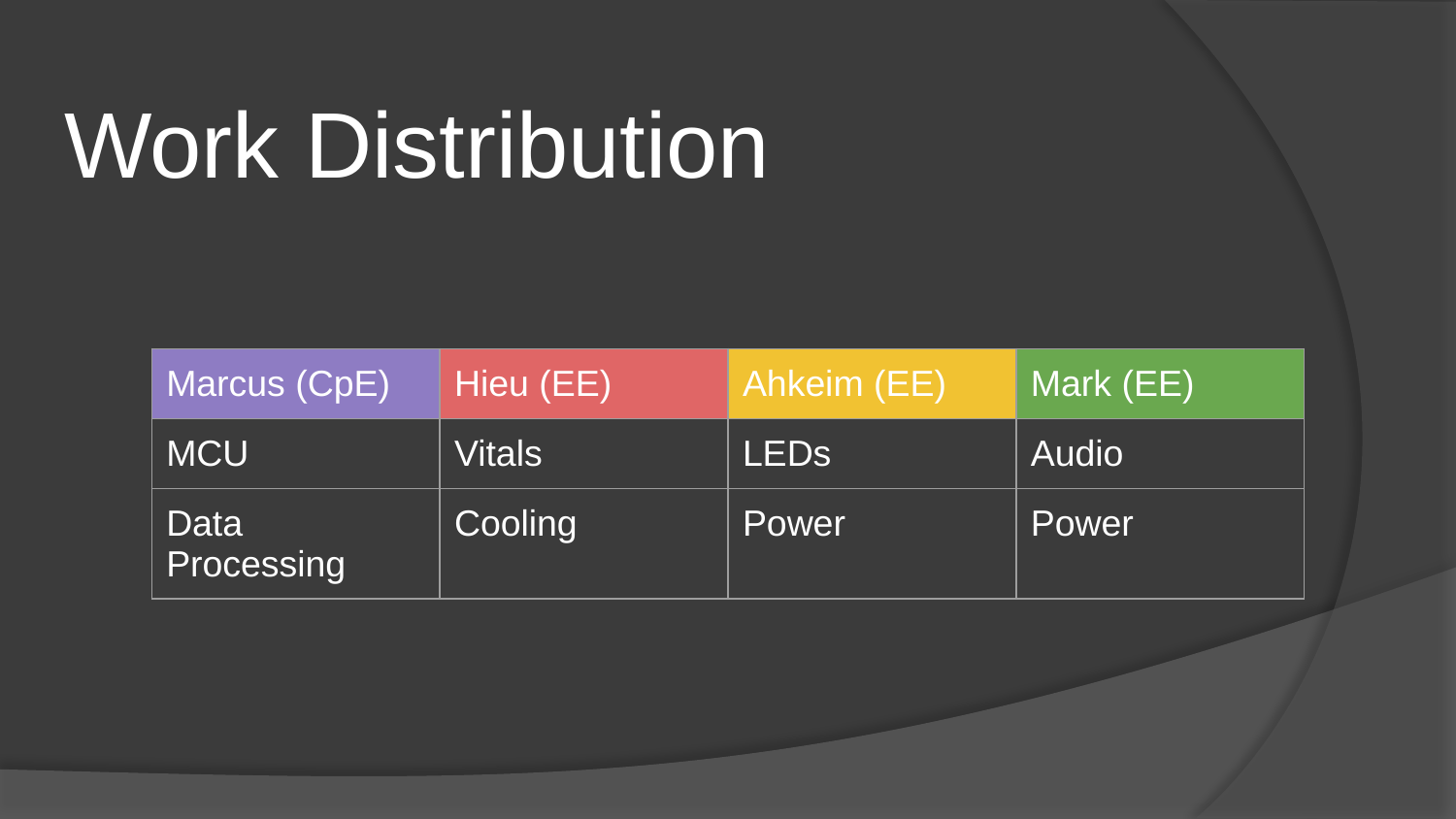

# Work Distribution

| Marcus (CpE) | Hieu (EE) | Ahkeim (EE) | Mark (EE) |
| --- | --- | --- | --- |
| MCU | Vitals | LEDs | Audio |
| Data Processing | Cooling | Power | Power |